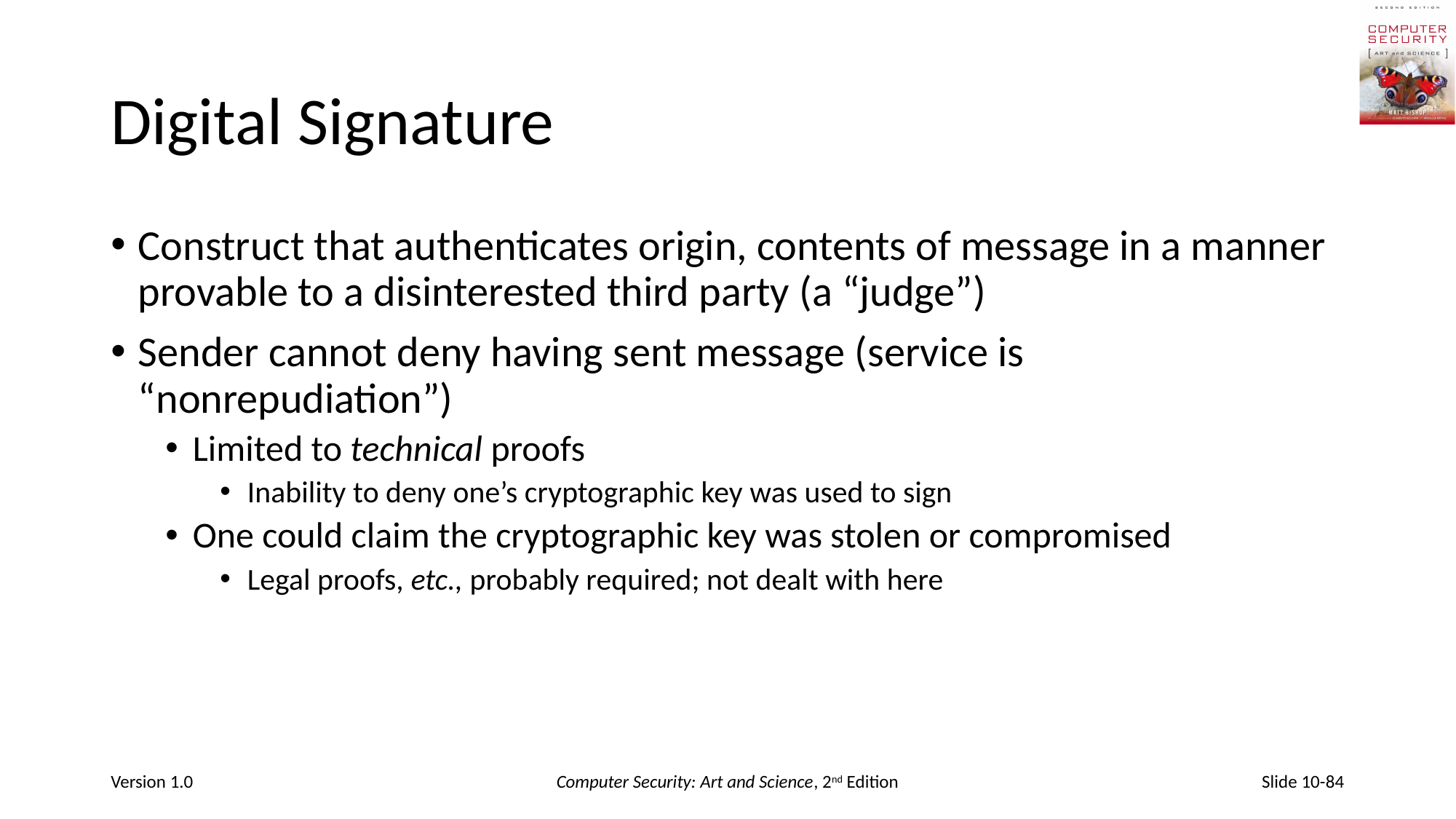

# Digital Signature
Construct that authenticates origin, contents of message in a manner provable to a disinterested third party (a “judge”)
Sender cannot deny having sent message (service is “nonrepudiation”)
Limited to technical proofs
Inability to deny one’s cryptographic key was used to sign
One could claim the cryptographic key was stolen or compromised
Legal proofs, etc., probably required; not dealt with here
Version 1.0
Computer Security: Art and Science, 2nd Edition
Slide 10-84